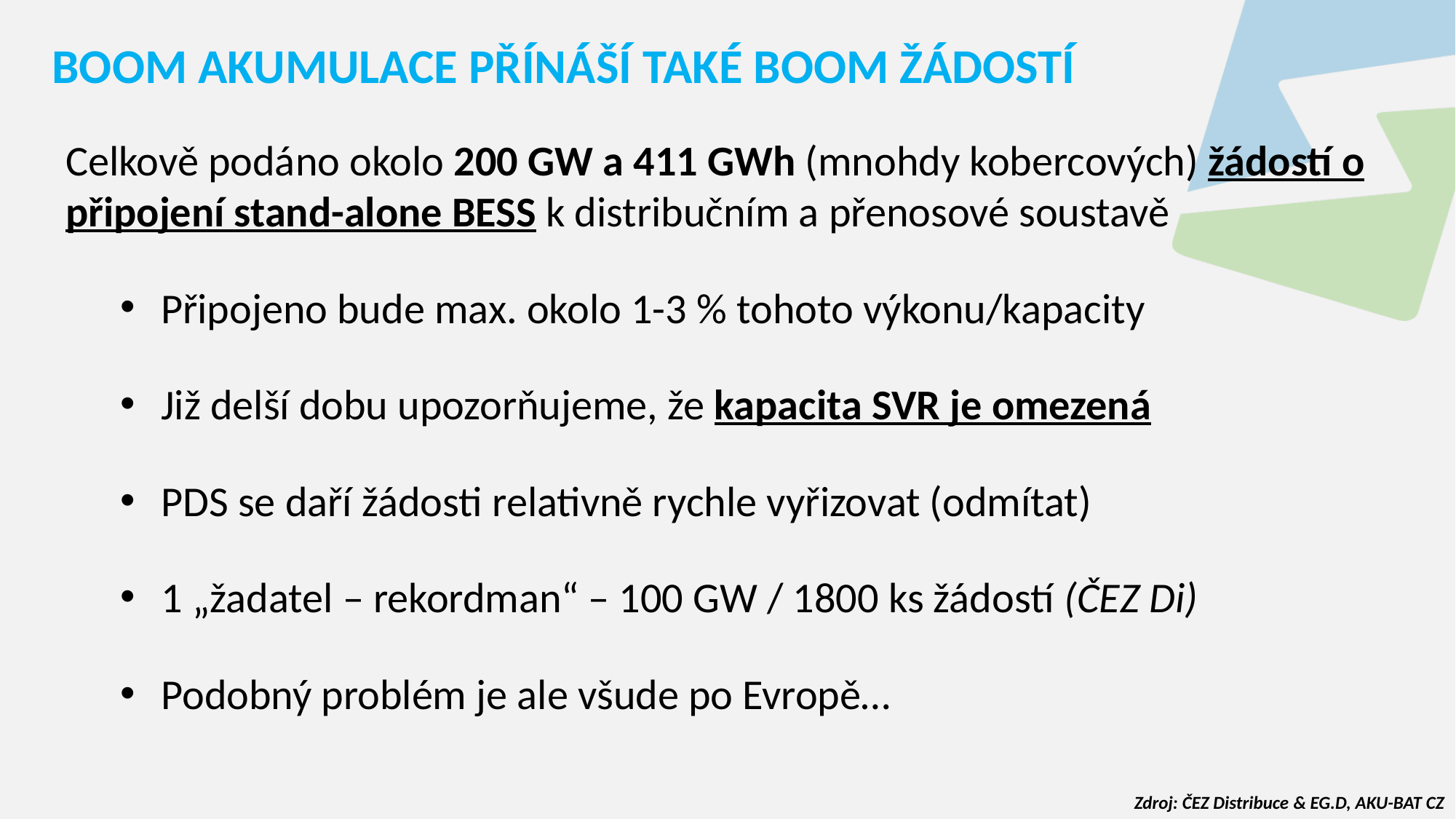

BOOM AKUMULACE PŘÍNÁŠÍ TAKÉ BOOM ŽÁDOSTÍ
Celkově podáno okolo 200 GW a 411 GWh (mnohdy kobercových) žádostí o připojení stand-alone BESS k distribučním a přenosové soustavě
Připojeno bude max. okolo 1-3 % tohoto výkonu/kapacity
Již delší dobu upozorňujeme, že kapacita SVR je omezená
PDS se daří žádosti relativně rychle vyřizovat (odmítat)
1 „žadatel – rekordman“ – 100 GW / 1800 ks žádostí (ČEZ Di)
Podobný problém je ale všude po Evropě…

Zdroj: ČEZ Distribuce & EG.D, AKU-BAT CZ